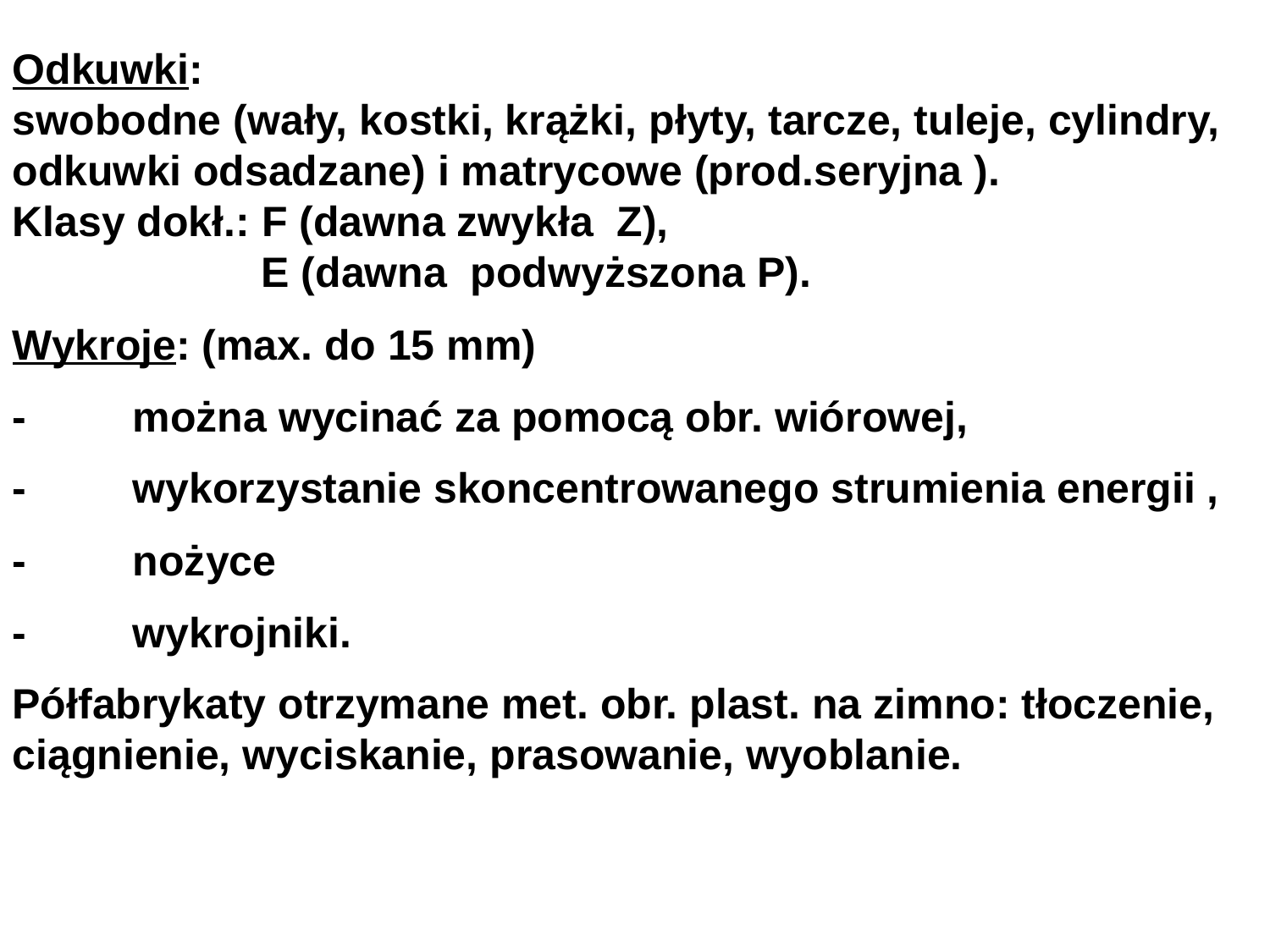

Odkuwki:
swobodne (wały, kostki, krążki, płyty, tarcze, tuleje, cylindry, odkuwki odsadzane) i matrycowe (prod.seryjna ).
Klasy dokł.: F (dawna zwykła  Z),
                     E (dawna  podwyższona P).
Wykroje: (max. do 15 mm)
-         można wycinać za pomocą obr. wiórowej,
-         wykorzystanie skoncentrowanego strumienia energii ,
-         nożyce
-         wykrojniki.
Półfabrykaty otrzymane met. obr. plast. na zimno: tłoczenie, ciągnienie, wyciskanie, prasowanie, wyoblanie.